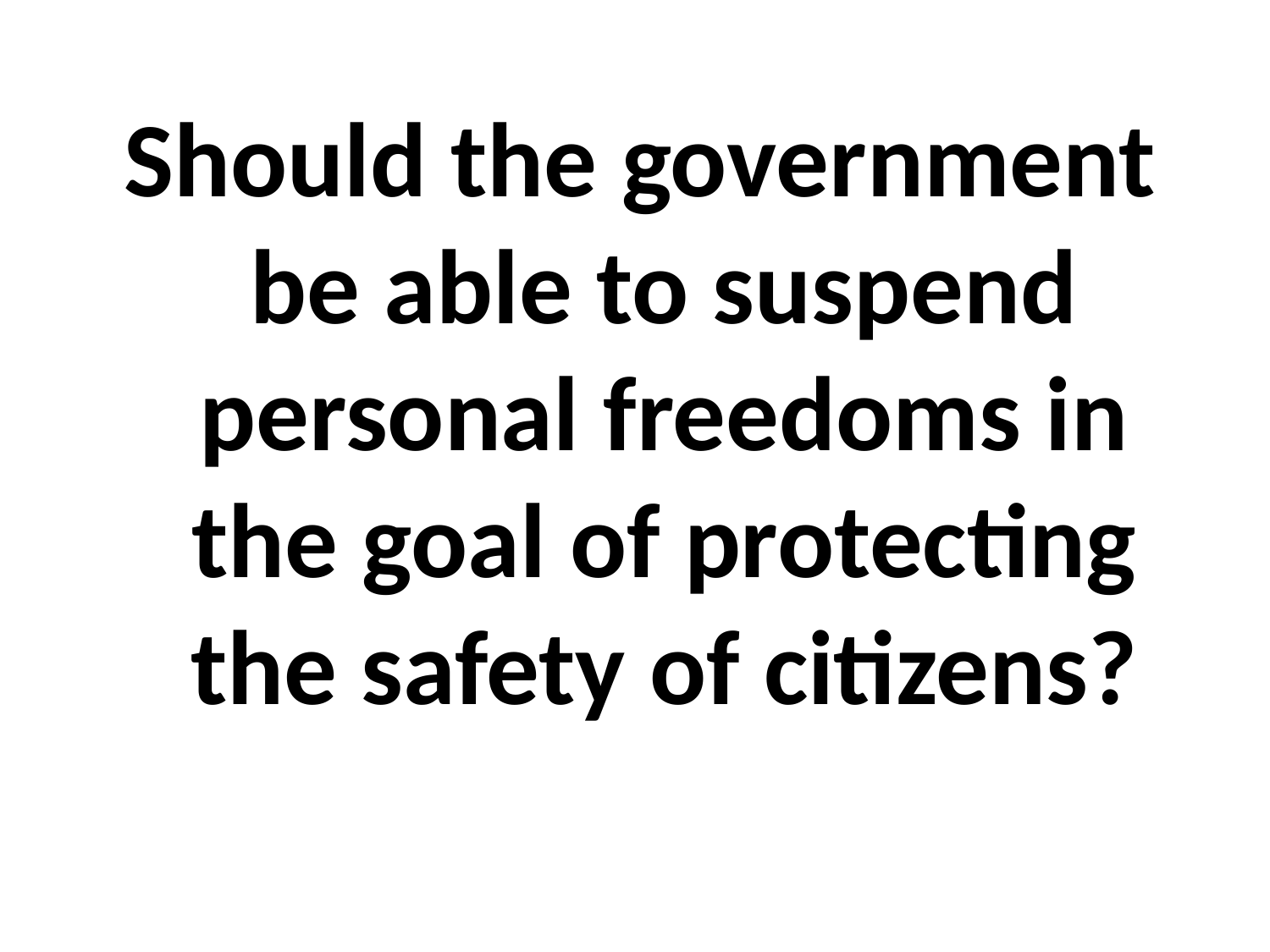

Should the government be able to suspend personal freedoms in the goal of protecting the safety of citizens?